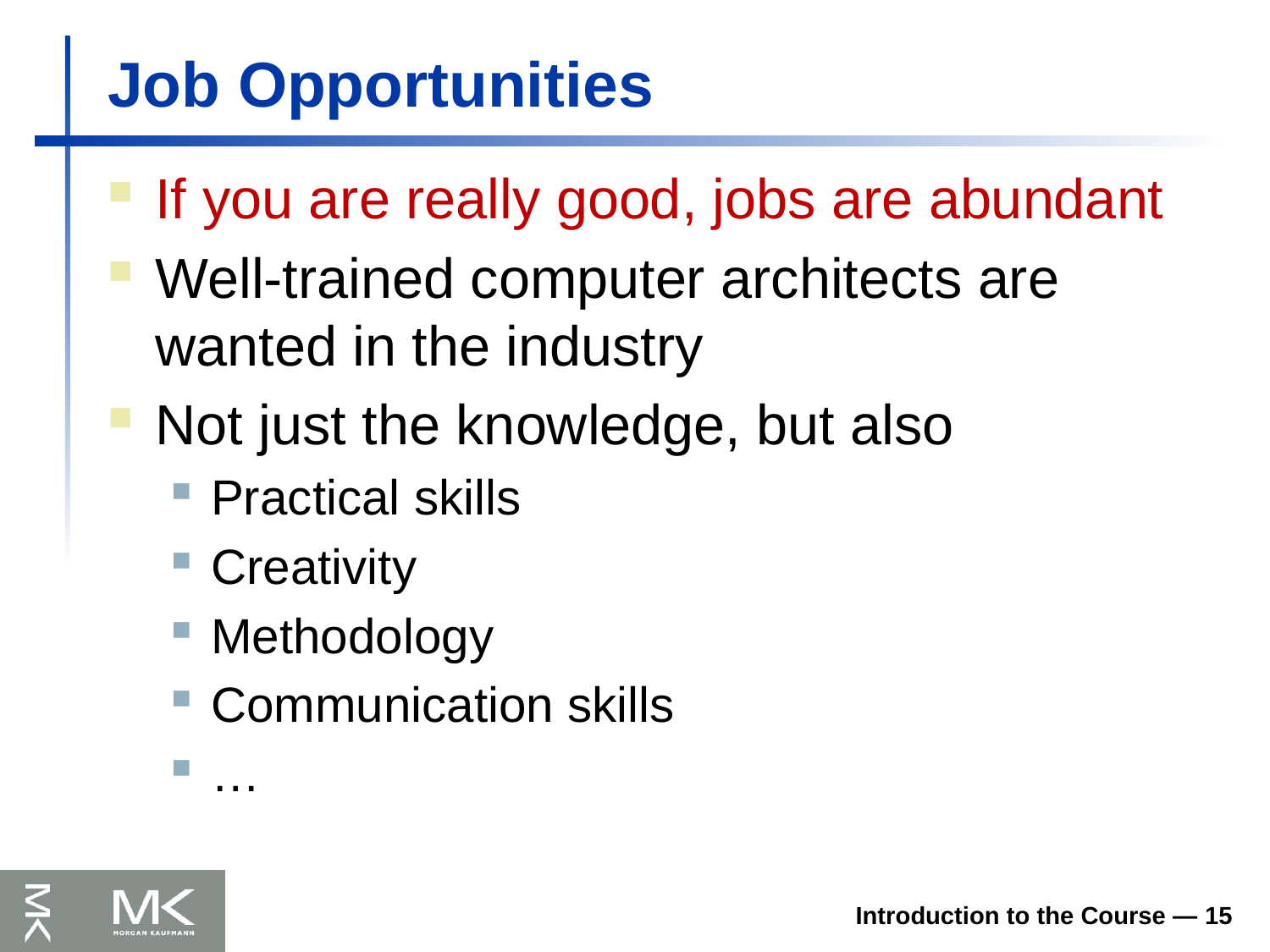

# Job Opportunities
If you are really good, jobs are abundant
Well-trained computer architects are wanted in the industry
Not just the knowledge, but also
Practical skills
Creativity
Methodology
Communication skills
…
Introduction to the Course — 15